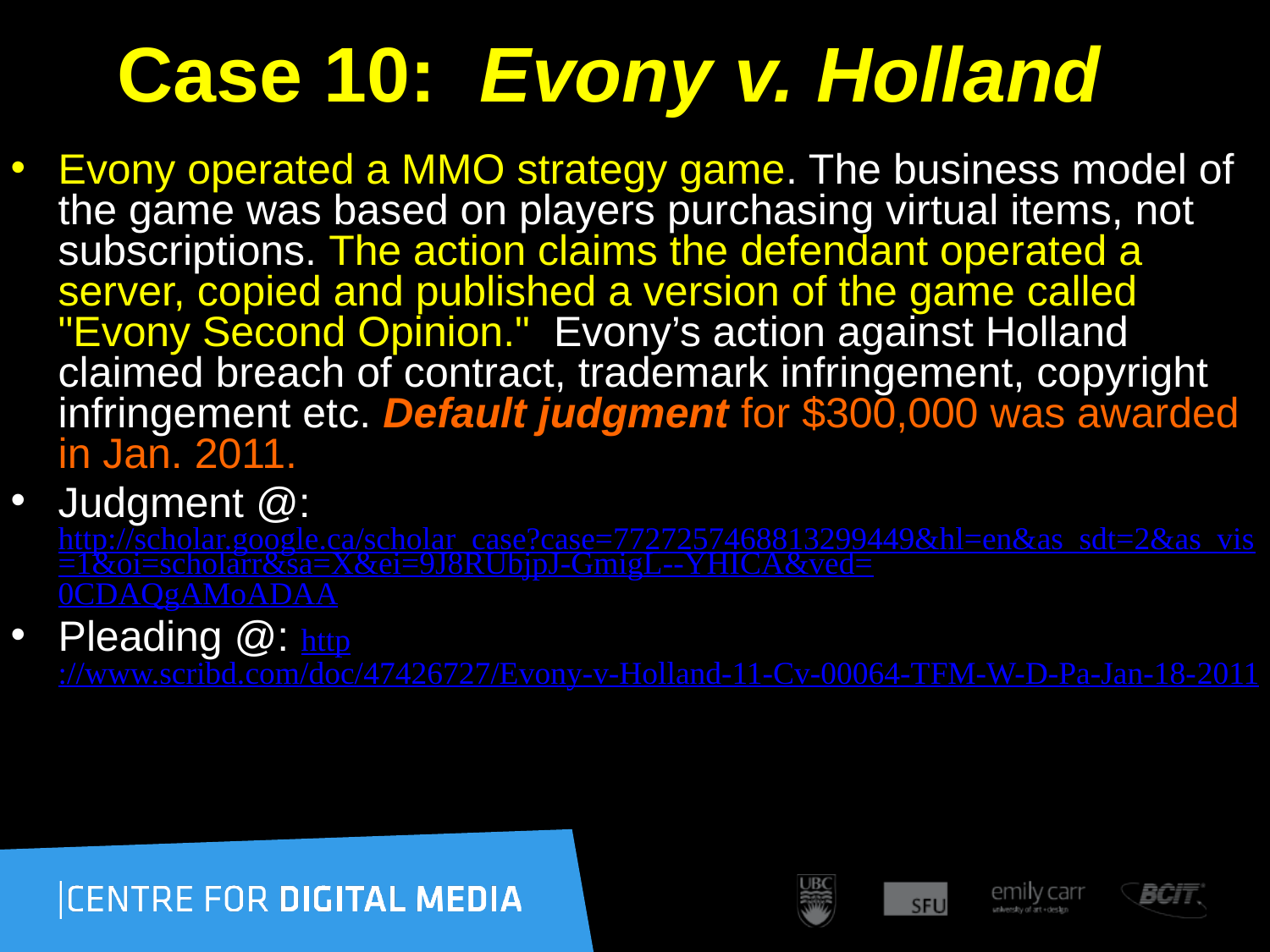

# Case 10:  Evony v. Holland
Evony operated a MMO strategy game. The business model of the game was based on players purchasing virtual items, not subscriptions. The action claims the defendant operated a server, copied and published a version of the game called "Evony Second Opinion."  Evony’s action against Holland claimed breach of contract, trademark infringement, copyright infringement etc. Default judgment for $300,000 was awarded in Jan. 2011.
Judgment @: http://scholar.google.ca/scholar_case?case=7727257468813299449&hl=en&as_sdt=2&as_vis=1&oi=scholarr&sa=X&ei=9J8RUbjpJ-GmigL--YHICA&ved=0CDAQgAMoADAA
Pleading @: http://www.scribd.com/doc/47426727/Evony-v-Holland-11-Cv-00064-TFM-W-D-Pa-Jan-18-2011